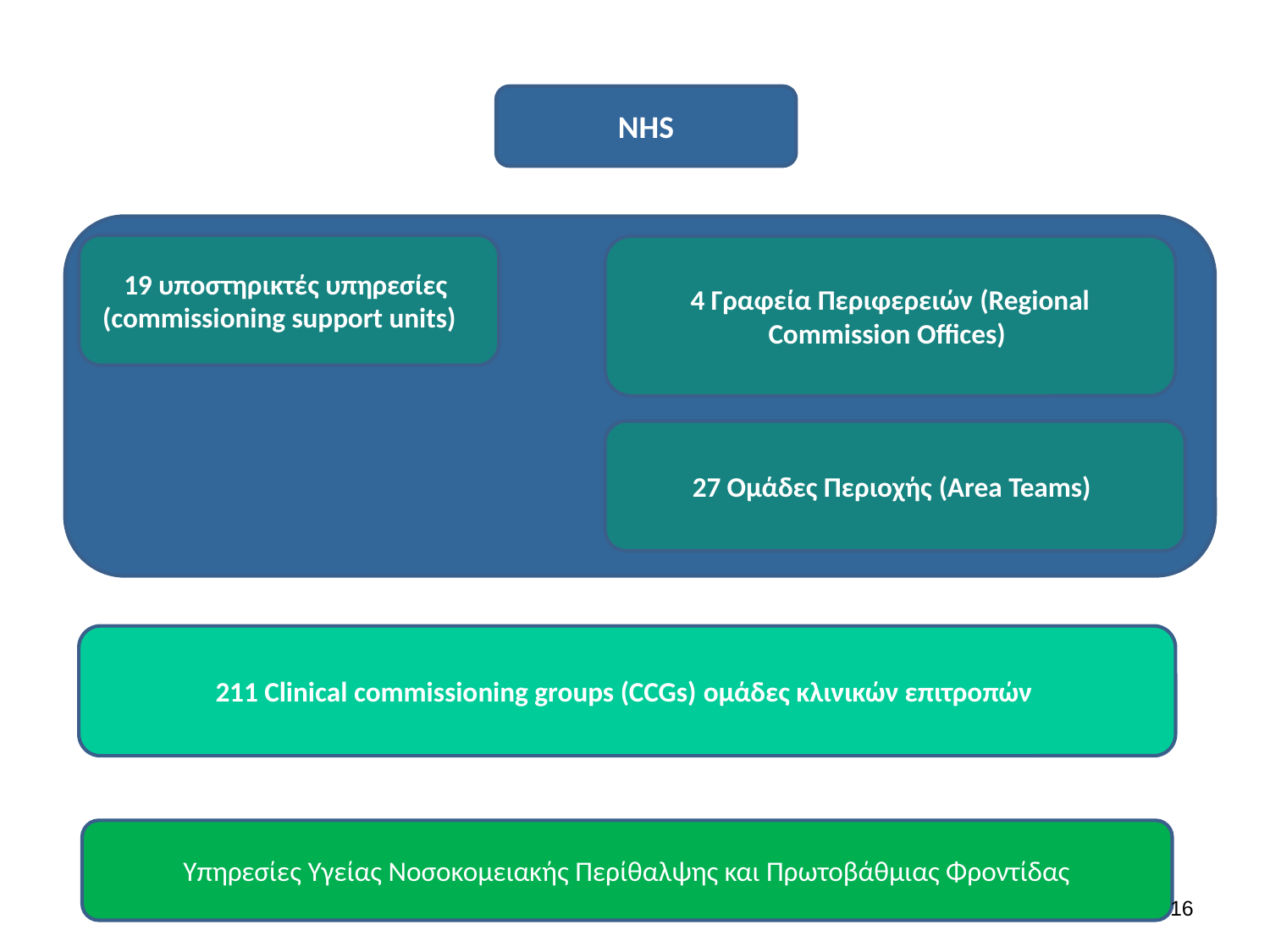

NHS

19 υποστηρικτές υπηρεσίες  (commissioning support units)
4 Γραφεία Περιφερειών (Regional Commission Offices)
27 Ομάδες Περιοχής (Area Teams)
211 Clinical commissioning groups (CCGs) ομάδες κλινικών επιτροπών
Υπηρεσίες Υγείας Νοσοκομειακής Περίθαλψης και Πρωτοβάθμιας Φροντίδας
16